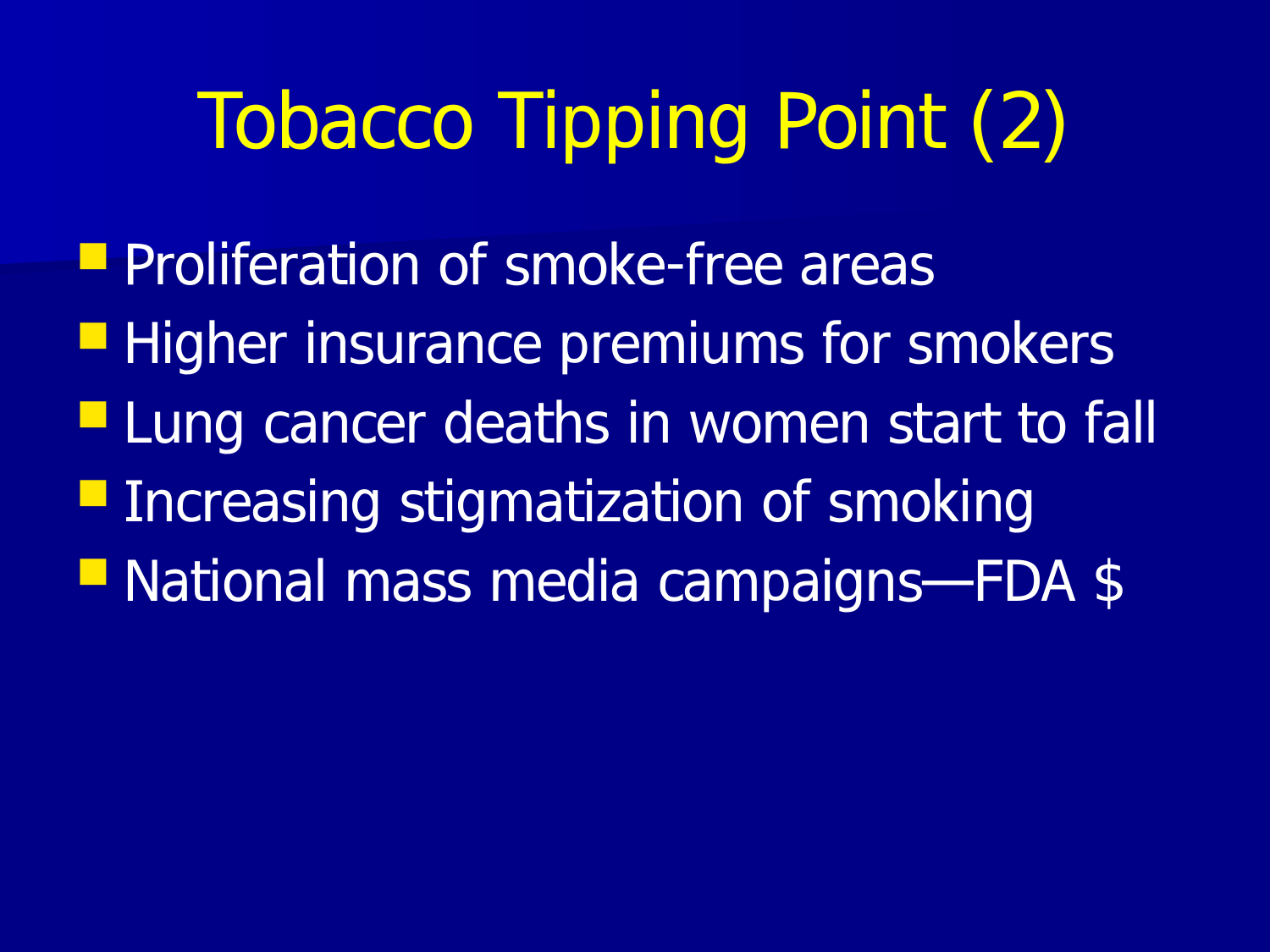

# Tobacco Tipping Point (2)
Proliferation of smoke-free areas
Higher insurance premiums for smokers
Lung cancer deaths in women start to fall
Increasing stigmatization of smoking
National mass media campaigns—FDA $